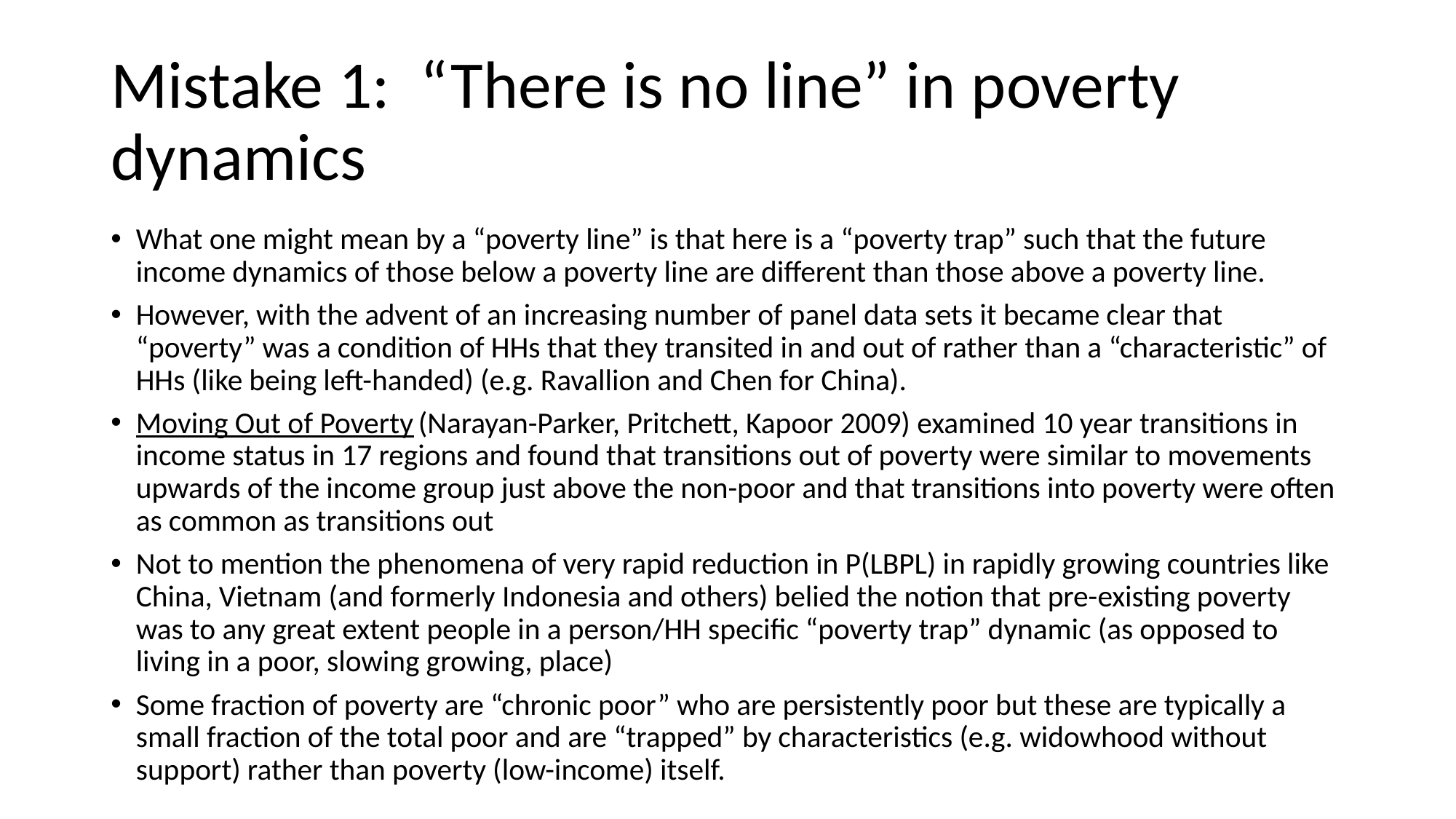

# Mistake 1:  “There is no line” in poverty dynamics
What one might mean by a “poverty line” is that here is a “poverty trap” such that the future income dynamics of those below a poverty line are different than those above a poverty line.
However, with the advent of an increasing number of panel data sets it became clear that “poverty” was a condition of HHs that they transited in and out of rather than a “characteristic” of HHs (like being left-handed) (e.g. Ravallion and Chen for China).
Moving Out of Poverty (Narayan-Parker, Pritchett, Kapoor 2009) examined 10 year transitions in income status in 17 regions and found that transitions out of poverty were similar to movements upwards of the income group just above the non-poor and that transitions into poverty were often as common as transitions out
Not to mention the phenomena of very rapid reduction in P(LBPL) in rapidly growing countries like China, Vietnam (and formerly Indonesia and others) belied the notion that pre-existing poverty was to any great extent people in a person/HH specific “poverty trap” dynamic (as opposed to living in a poor, slowing growing, place)
Some fraction of poverty are “chronic poor” who are persistently poor but these are typically a small fraction of the total poor and are “trapped” by characteristics (e.g. widowhood without support) rather than poverty (low-income) itself.